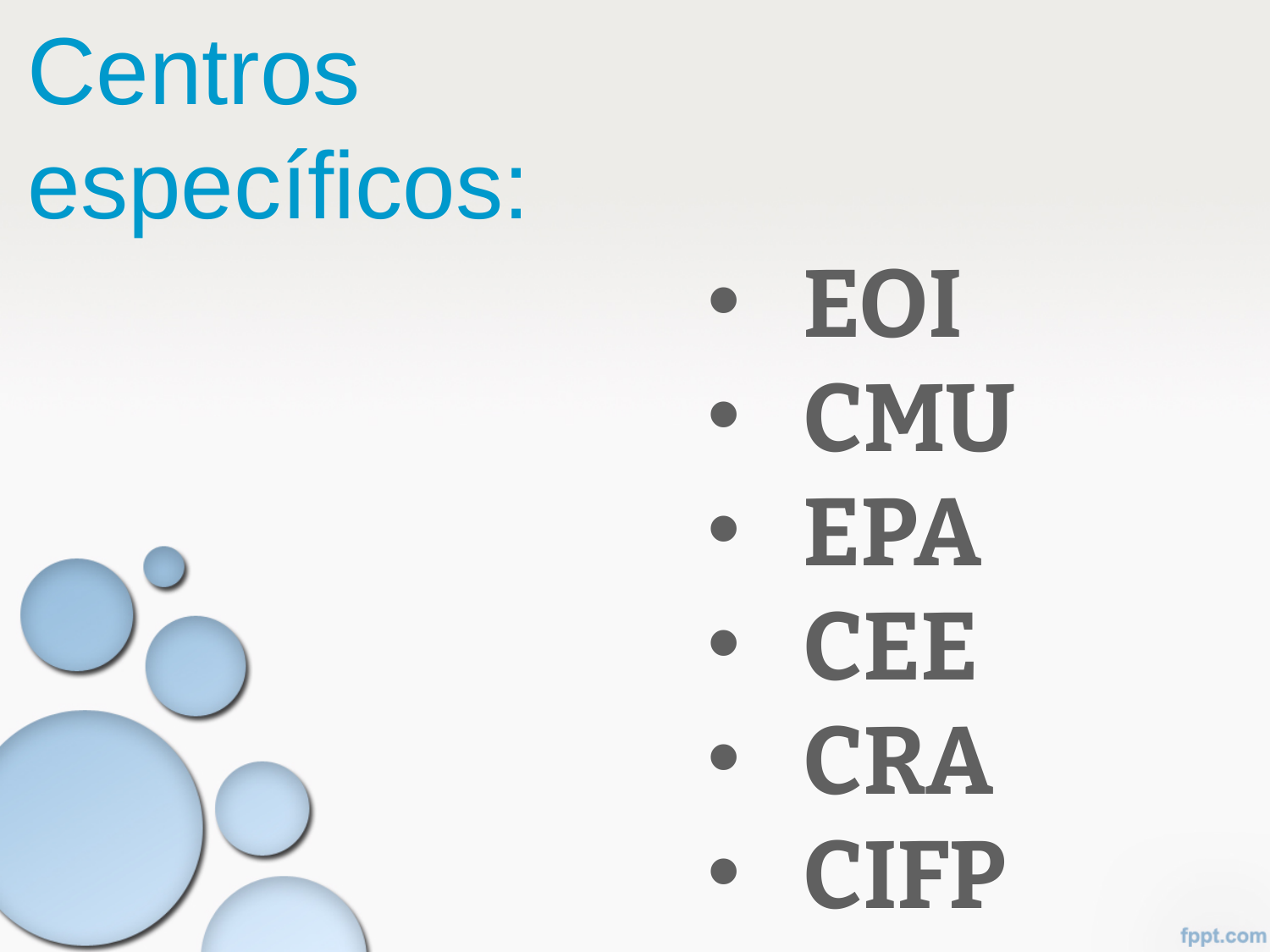

# Centros específicos:
EOI
CMU
EPA
CEE
CRA
CIFP